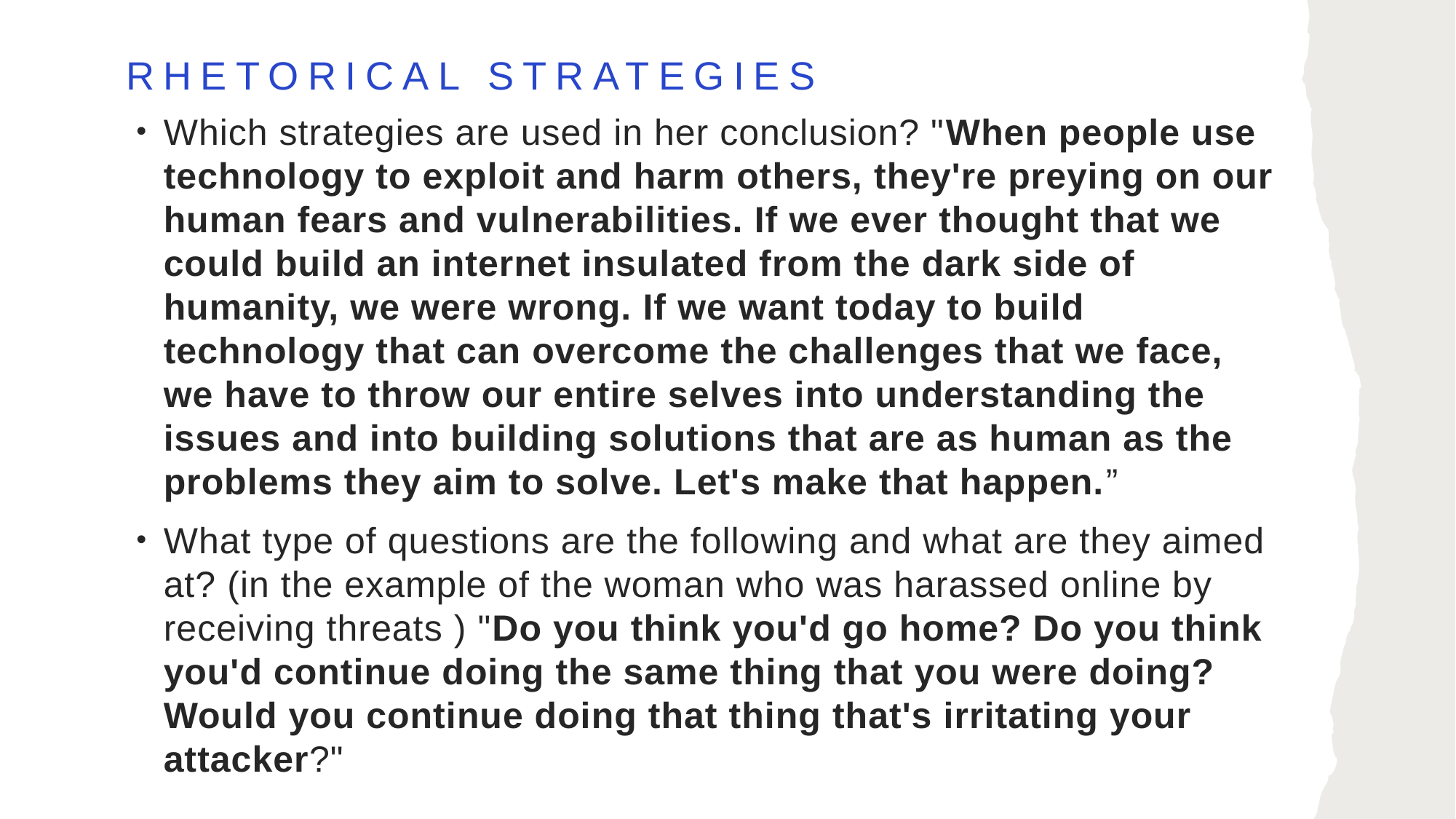

# Rhetorical strategies
Which strategies are used in her conclusion? "When people use technology to exploit and harm others, they're preying on our human fears and vulnerabilities. If we ever thought that we could build an internet insulated from the dark side of humanity, we were wrong. If we want today to build technology that can overcome the challenges that we face, we have to throw our entire selves into understanding the issues and into building solutions that are as human as the problems they aim to solve. Let's make that happen.”
What type of questions are the following and what are they aimed at? (in the example of the woman who was harassed online by receiving threats ) "Do you think you'd go home? Do you think you'd continue doing the same thing that you were doing? Would you continue doing that thing that's irritating your attacker?"